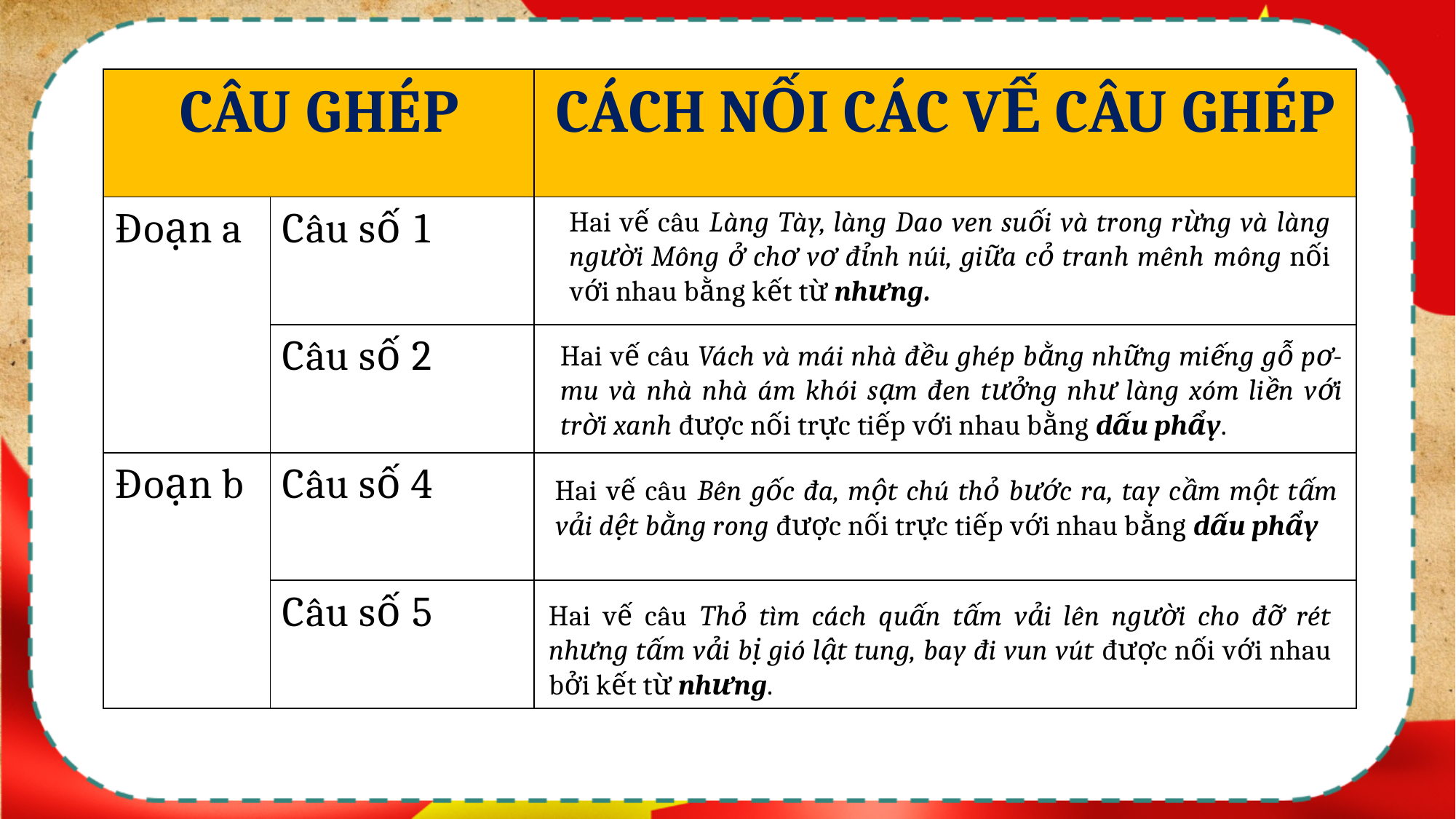

| CÂU GHÉP |  | CÁCH NỐI CÁC VẾ CÂU GHÉP |
| --- | --- | --- |
| Đoạn a | Câu số 1 |  |
|  | Câu số 2 |  |
| Đoạn b | Câu số 4 |  |
|  | Câu số 5 |  |
Hai vế câu Làng Tày, làng Dao ven suối và trong rừng và làng người Mông ở chơ vơ đỉnh núi, giữa cỏ tranh mênh mông nối với nhau bằng kết từ nhưng.
Hai vế câu Vách và mái nhà đều ghép bằng những miếng gỗ pơ-mu và nhà nhà ám khói sạm đen tưởng như làng xóm liền với trời xanh được nối trực tiếp với nhau bằng dấu phẩy.
Hai vế câu Bên gốc đa, một chú thỏ bước ra, tay cầm một tấm vải dệt bằng rong được nối trực tiếp với nhau bằng dấu phẩy
Hai vế câu Thỏ tìm cách quấn tấm vải lên người cho đỡ rét nhưng tấm vải bị gió lật tung, bay đi vun vút được nối với nhau bởi kết từ nhưng.